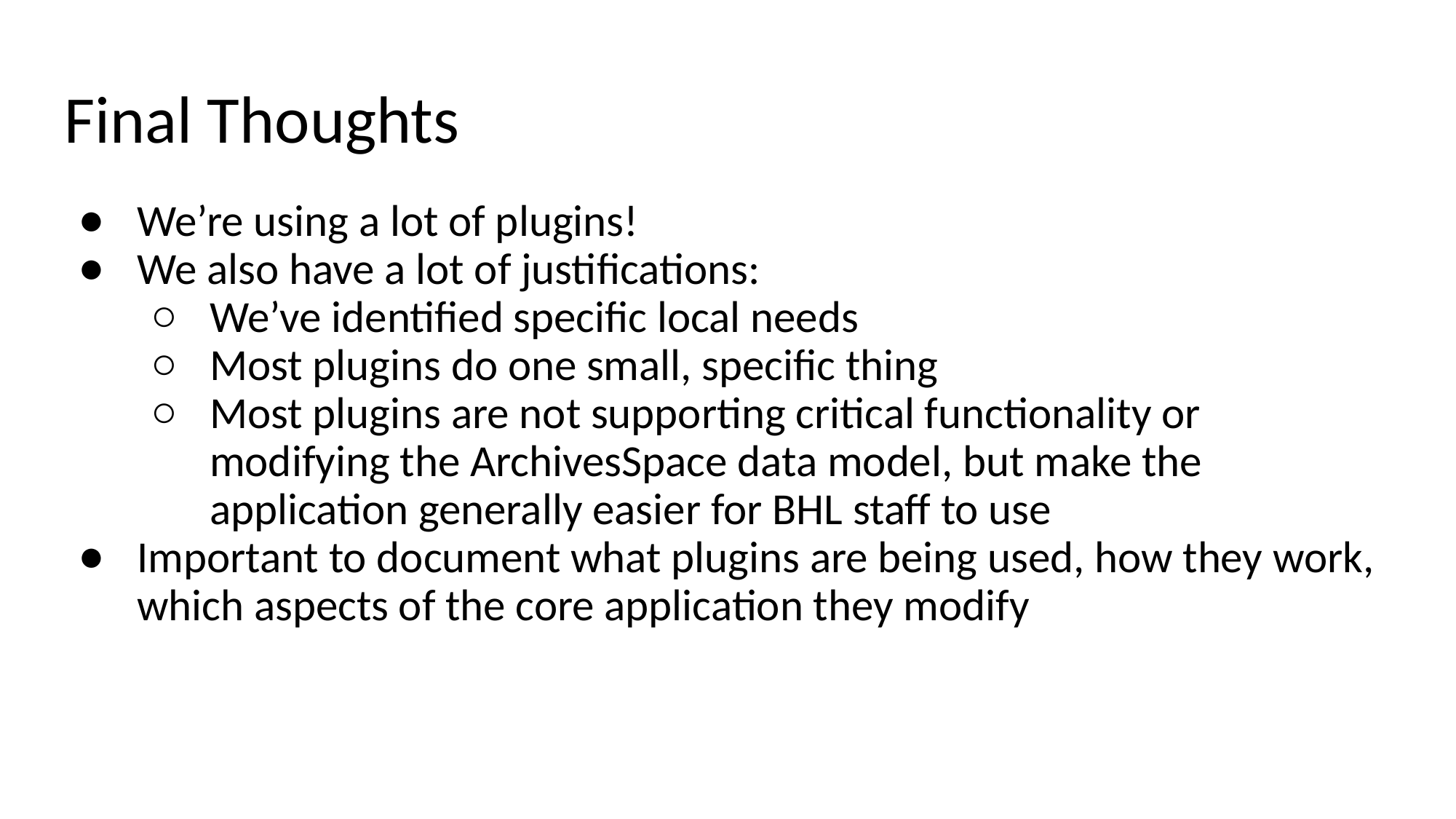

# Final Thoughts
We’re using a lot of plugins!
We also have a lot of justifications:
We’ve identified specific local needs
Most plugins do one small, specific thing
Most plugins are not supporting critical functionality or modifying the ArchivesSpace data model, but make the application generally easier for BHL staff to use
Important to document what plugins are being used, how they work, which aspects of the core application they modify